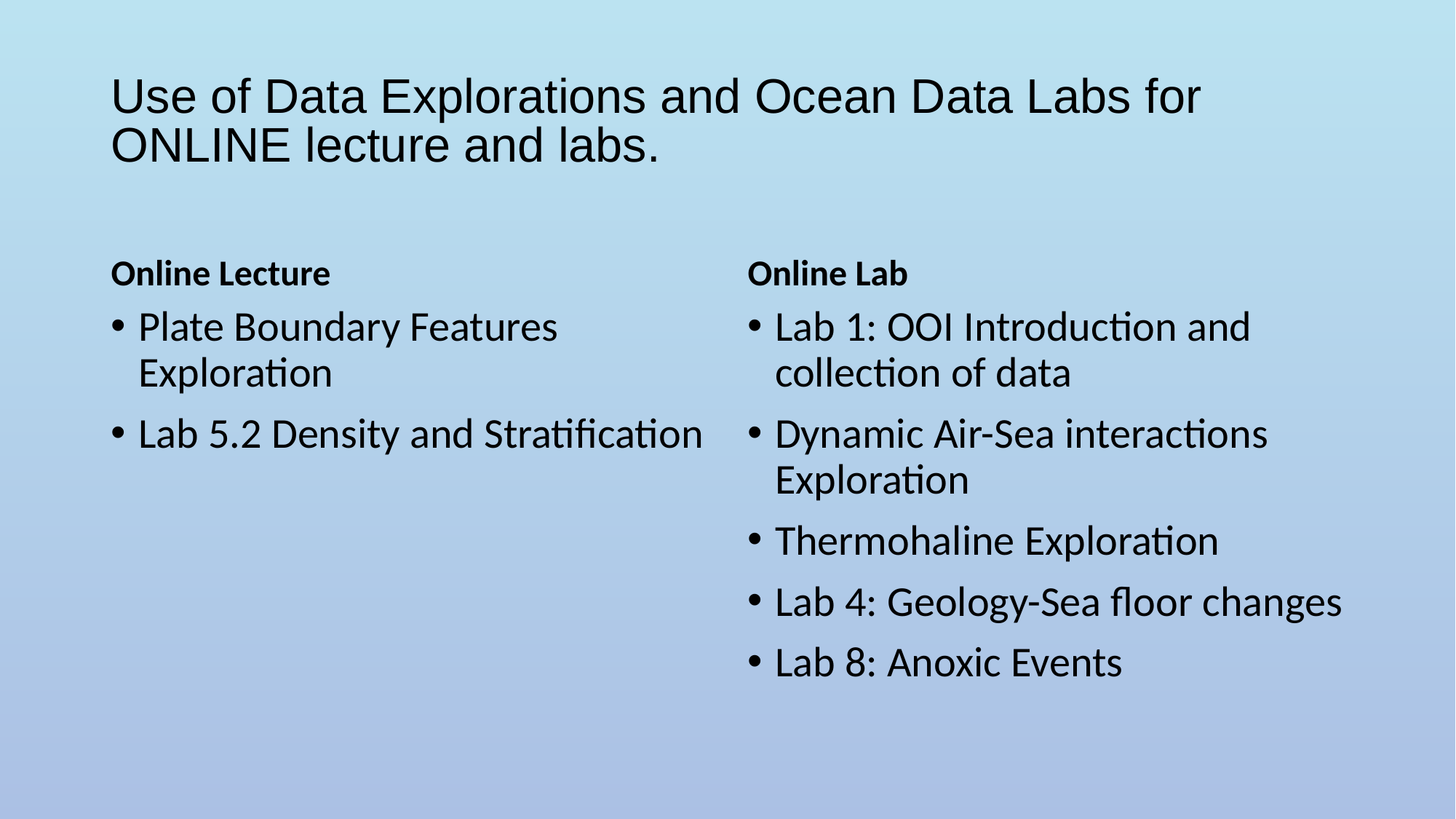

# Use of Data Explorations and Ocean Data Labs for ONLINE lecture and labs.
Online Lecture
Online Lab
Plate Boundary Features Exploration
Lab 5.2 Density and Stratification
Lab 1: OOI Introduction and collection of data
Dynamic Air-Sea interactions Exploration
Thermohaline Exploration
Lab 4: Geology-Sea floor changes
Lab 8: Anoxic Events